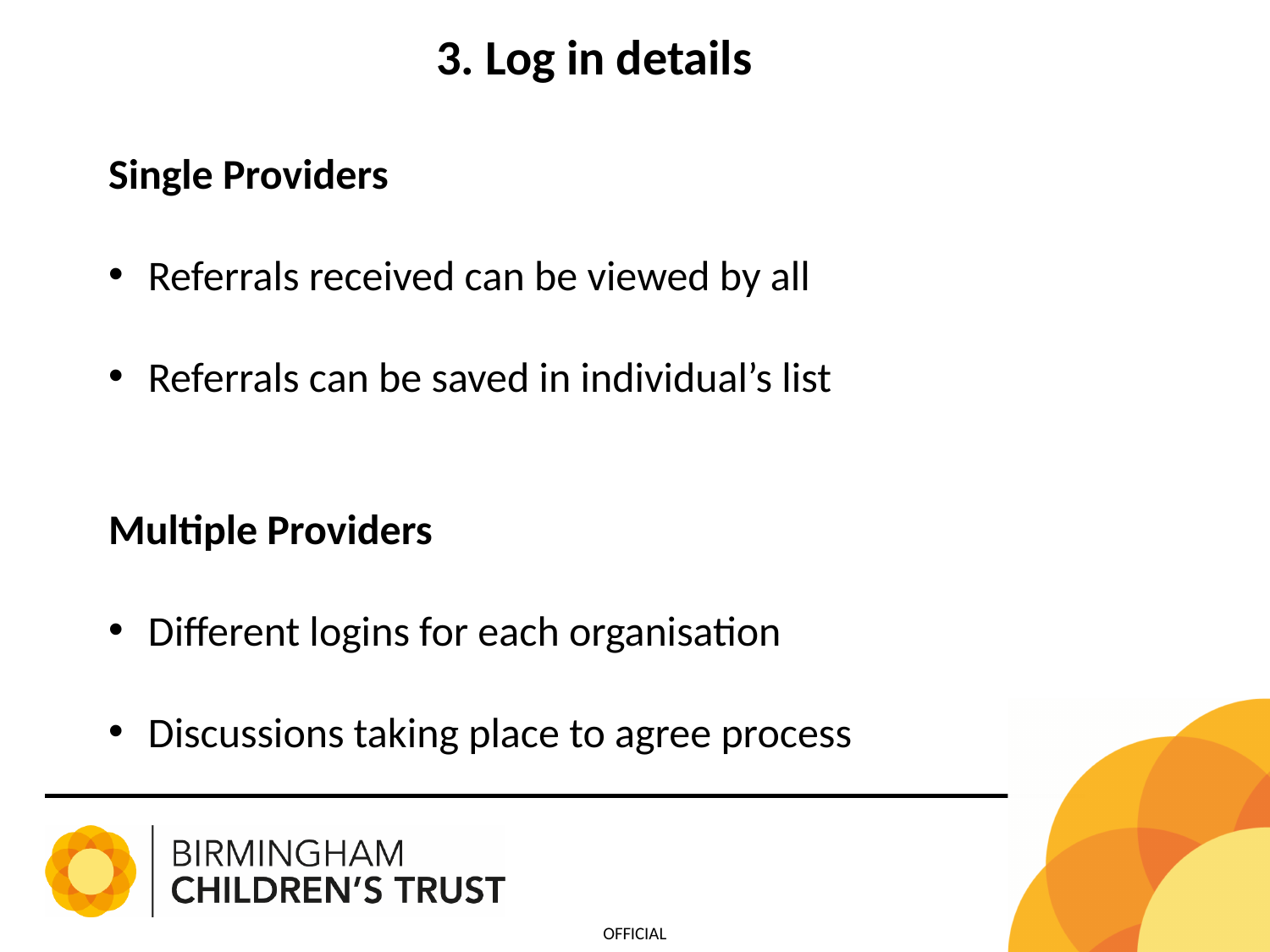

3. Log in details
Single Providers

Referrals received can be viewed by all

Referrals can be saved in individual’s list

Multiple Providers

Different logins for each organisation

Discussions taking place to agree process